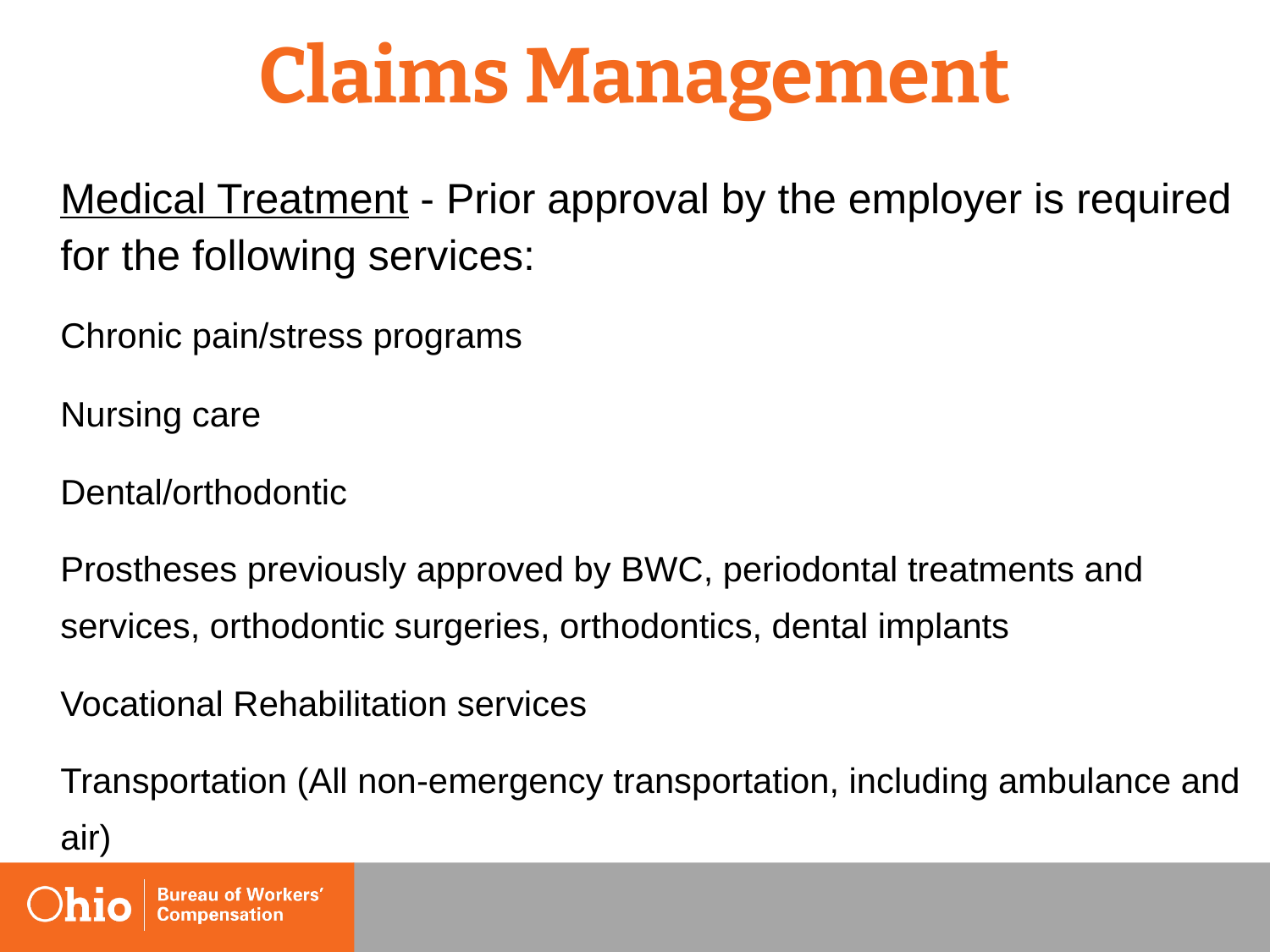

# Claims Management
	Medical Treatment - Prior approval by the employer is required for the following services:
	Chronic pain/stress programs
	Nursing care
	Dental/orthodontic
	Prostheses previously approved by BWC, periodontal treatments and services, orthodontic surgeries, orthodontics, dental implants
	Vocational Rehabilitation services
	Transportation (All non-emergency transportation, including ambulance and air)